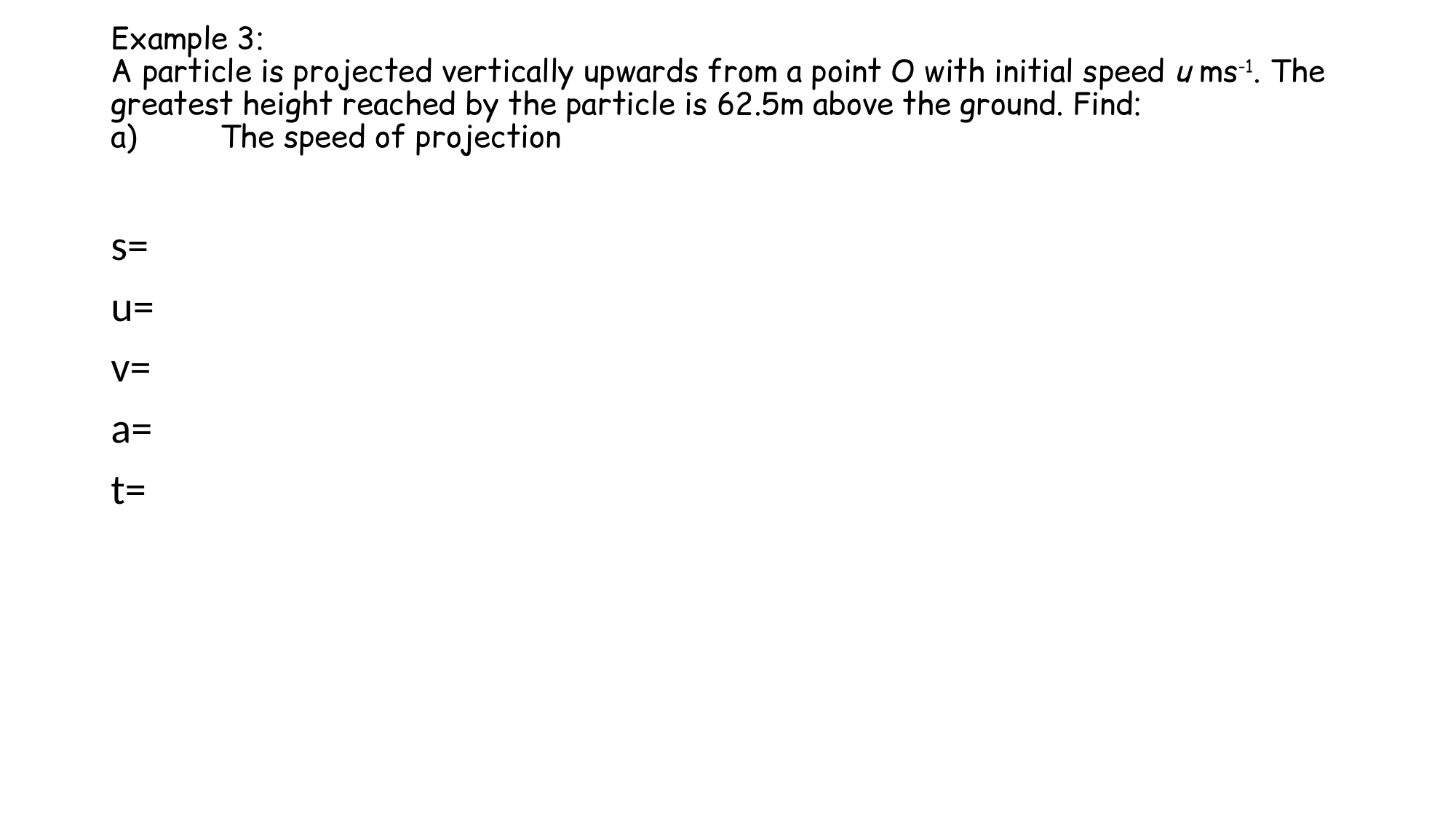

# Example 3: A particle is projected vertically upwards from a point O with initial speed u ms-1. The greatest height reached by the particle is 62.5m above the ground. Find: a)	The speed of projection
s=
u=
v=
a=
t=